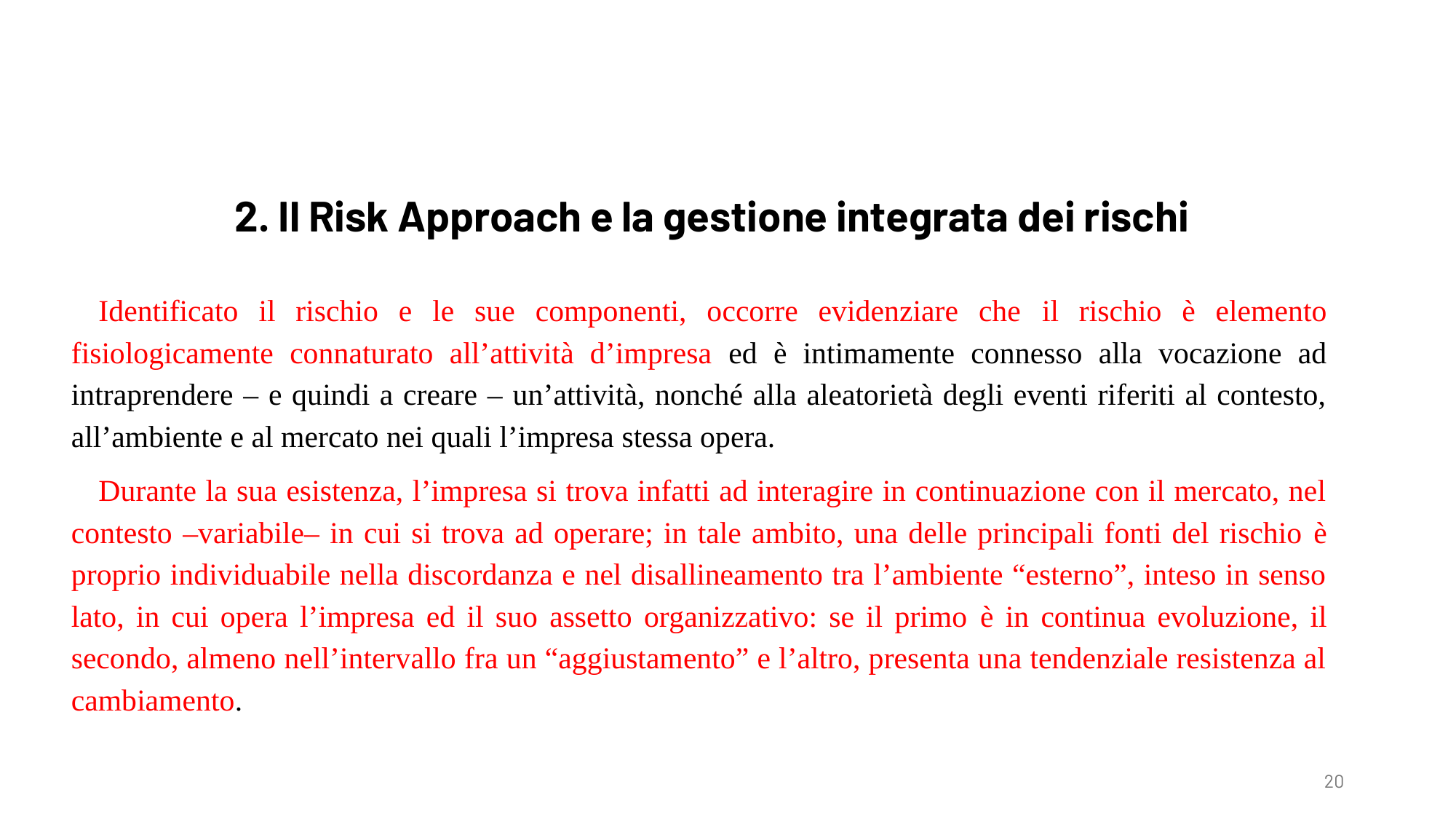

# 2. Il Risk Approach e la gestione integrata dei rischi
Identificato il rischio e le sue componenti, occorre evidenziare che il rischio è elemento fisiologicamente connaturato all’attività d’impresa ed è intimamente connesso alla vocazione ad intraprendere – e quindi a creare – un’attività, nonché alla aleatorietà degli eventi riferiti al contesto, all’ambiente e al mercato nei quali l’impresa stessa opera.
Durante la sua esistenza, l’impresa si trova infatti ad interagire in continuazione con il mercato, nel contesto –variabile– in cui si trova ad operare; in tale ambito, una delle principali fonti del rischio è proprio individuabile nella discordanza e nel disallineamento tra l’ambiente “esterno”, inteso in senso lato, in cui opera l’impresa ed il suo assetto organizzativo: se il primo è in continua evoluzione, il secondo, almeno nell’intervallo fra un “aggiustamento” e l’altro, presenta una tendenziale resistenza al cambiamento.
20